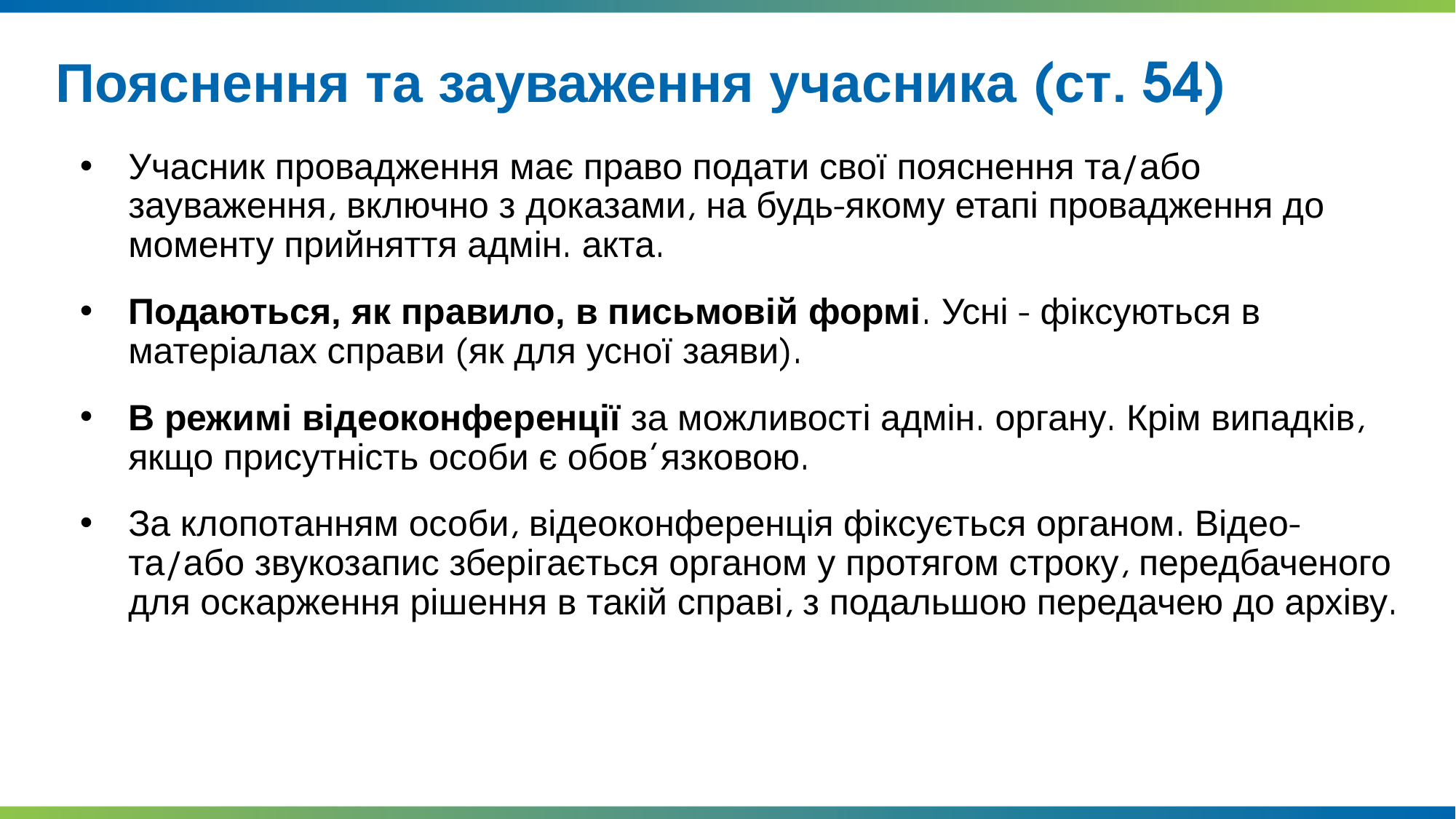

# Пояснення та зауваження учасника (ст. 54)
Учасник провадження має право подати свої пояснення та/або зауваження, включно з доказами, на будь-якому етапі провадження до моменту прийняття адмін. акта.
Подаються, як правило, в письмовій формі. Усні - фіксуються в матеріалах справи (як для усної заяви).
В режимі відеоконференції за можливості адмін. органу. Крім випадків, якщо присутність особи є обов’язковою.
За клопотанням особи, відеоконференція фіксується органом. Відео- та/або звукозапис зберігається органом у протягом строку, передбаченого для оскарження рішення в такій справі, з подальшою передачею до архіву.